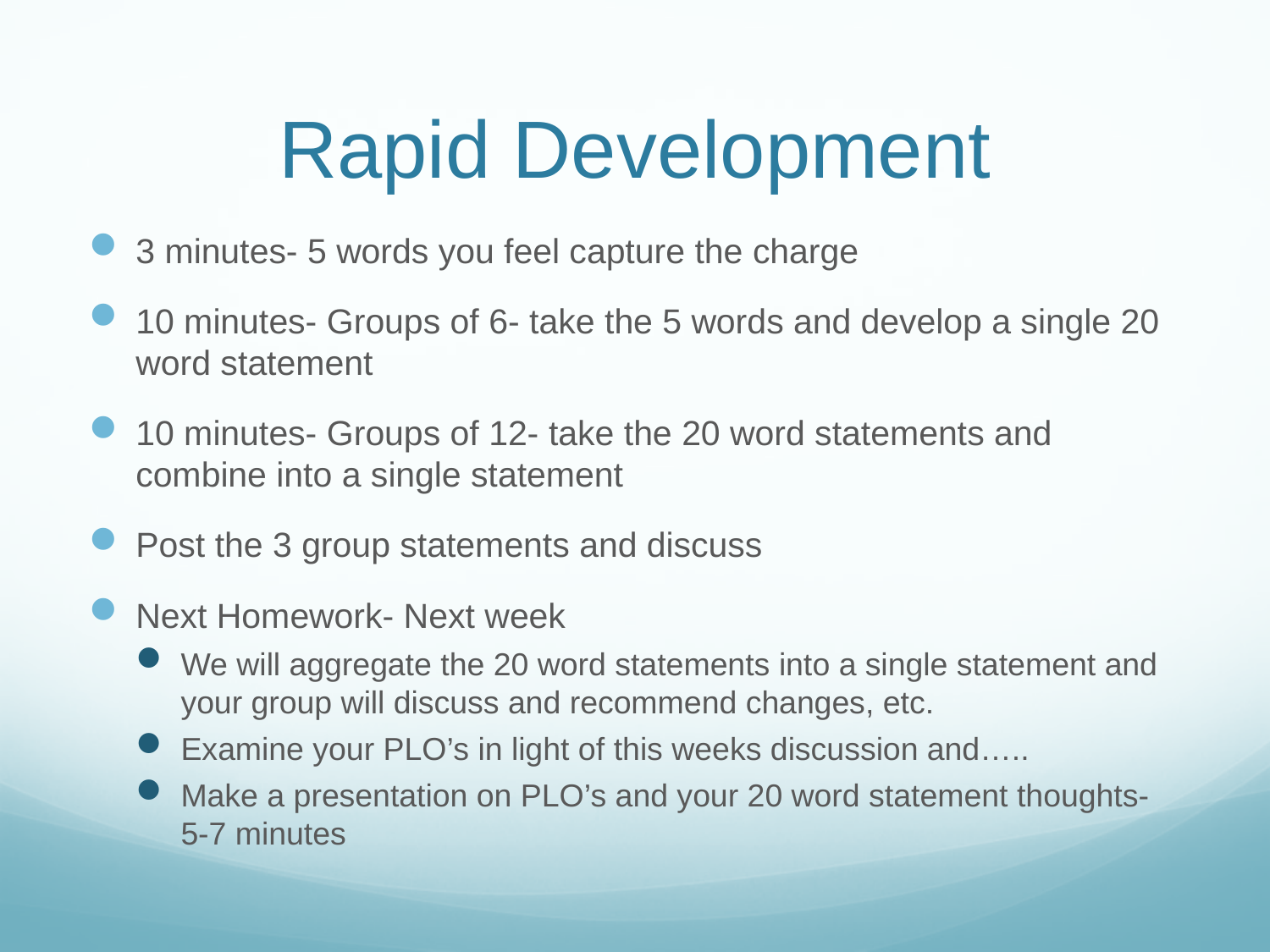

# Rapid Development
3 minutes- 5 words you feel capture the charge
10 minutes- Groups of 6- take the 5 words and develop a single 20 word statement
10 minutes- Groups of 12- take the 20 word statements and combine into a single statement
Post the 3 group statements and discuss
Next Homework- Next week
We will aggregate the 20 word statements into a single statement and your group will discuss and recommend changes, etc.
Examine your PLO’s in light of this weeks discussion and…..
Make a presentation on PLO’s and your 20 word statement thoughts- 5-7 minutes